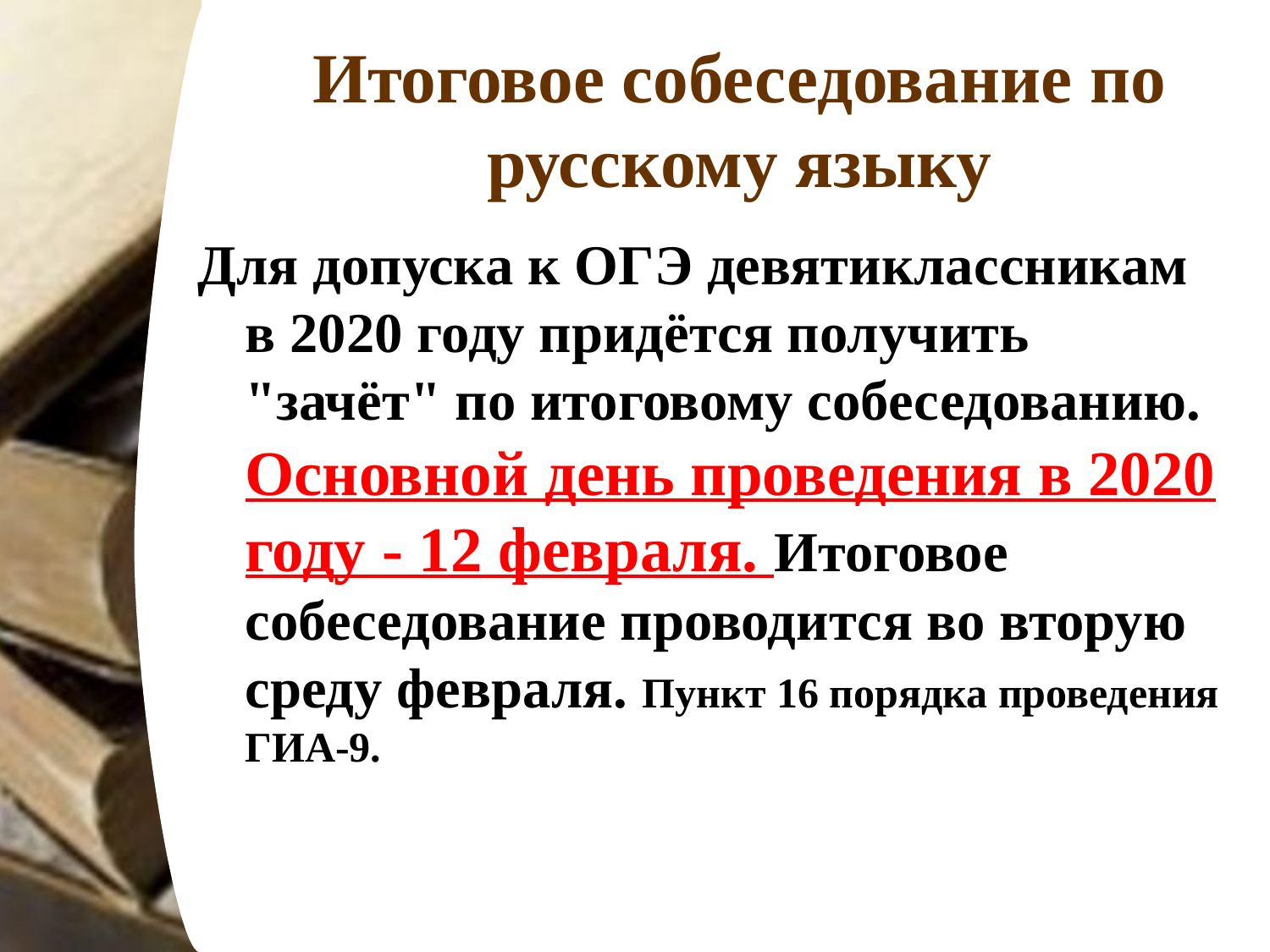

# Итоговое собеседование по русскому языку
Для допуска к ОГЭ девятиклассникам в 2020 году придётся получить "зачёт" по итоговому собеседованию. Основной день проведения в 2020 году - 12 февраля. Итоговое собеседование проводится во вторую среду февраля. Пункт 16 порядка проведения ГИА-9.